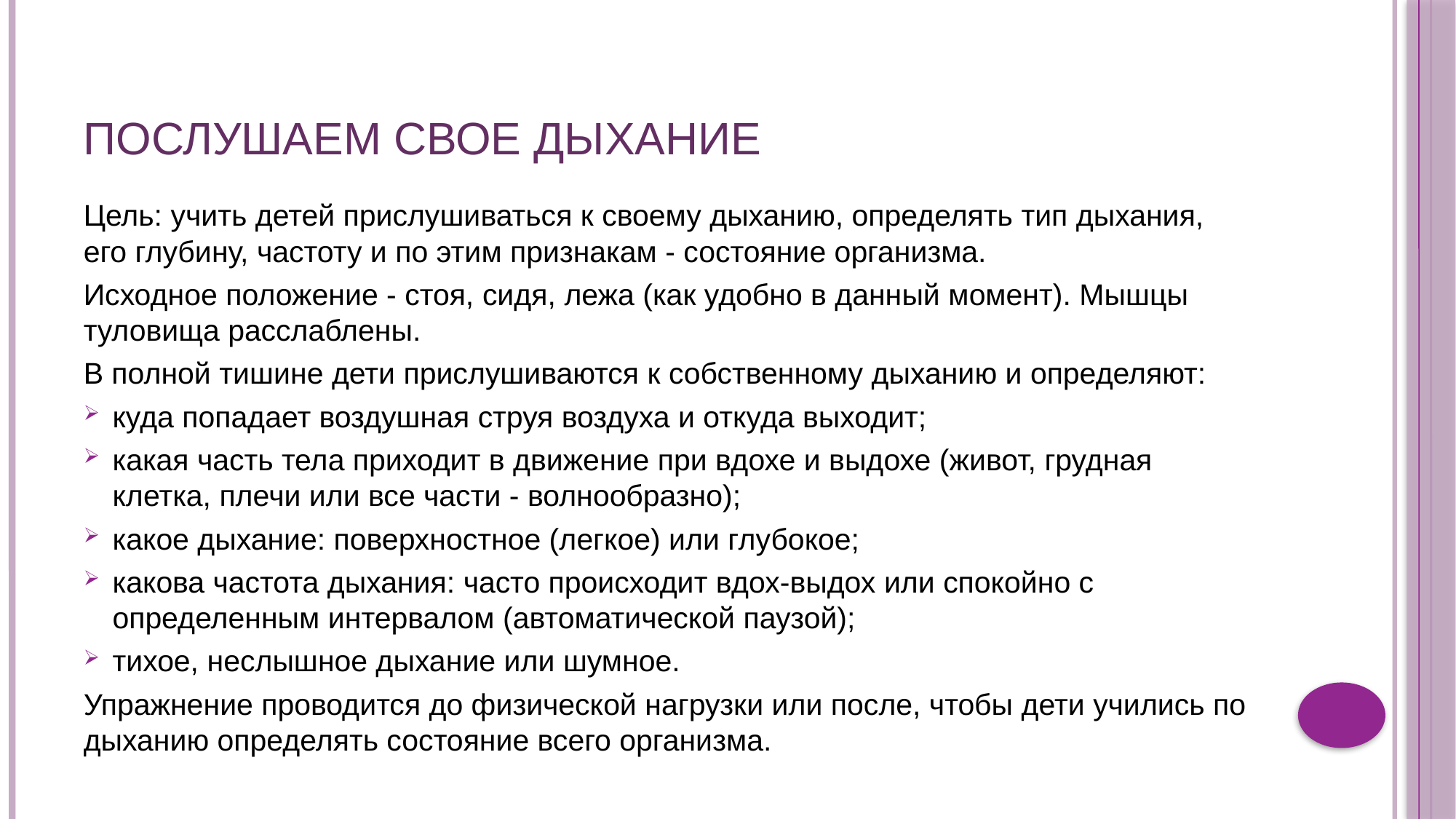

# Послушаем свое дыхание
Цель: учить детей прислушиваться к своему дыханию, определять тип дыхания, его глубину, частоту и по этим признакам - состояние организма.
Исходное положение - стоя, сидя, лежа (как удобно в данный момент). Мышцы туловища расслаблены.
В полной тишине дети прислушиваются к собственному дыханию и определяют:
куда попадает воздушная струя воздуха и откуда выходит;
какая часть тела приходит в движение при вдохе и выдохе (живот, грудная клетка, плечи или все части - волнообразно);
какое дыхание: поверхностное (легкое) или глубокое;
какова частота дыхания: часто происходит вдох-выдох или спокойно с определенным интервалом (автоматической паузой);
тихое, неслышное дыхание или шумное.
Упражнение проводится до физической нагрузки или после, чтобы дети учились по дыханию определять состояние всего организма.